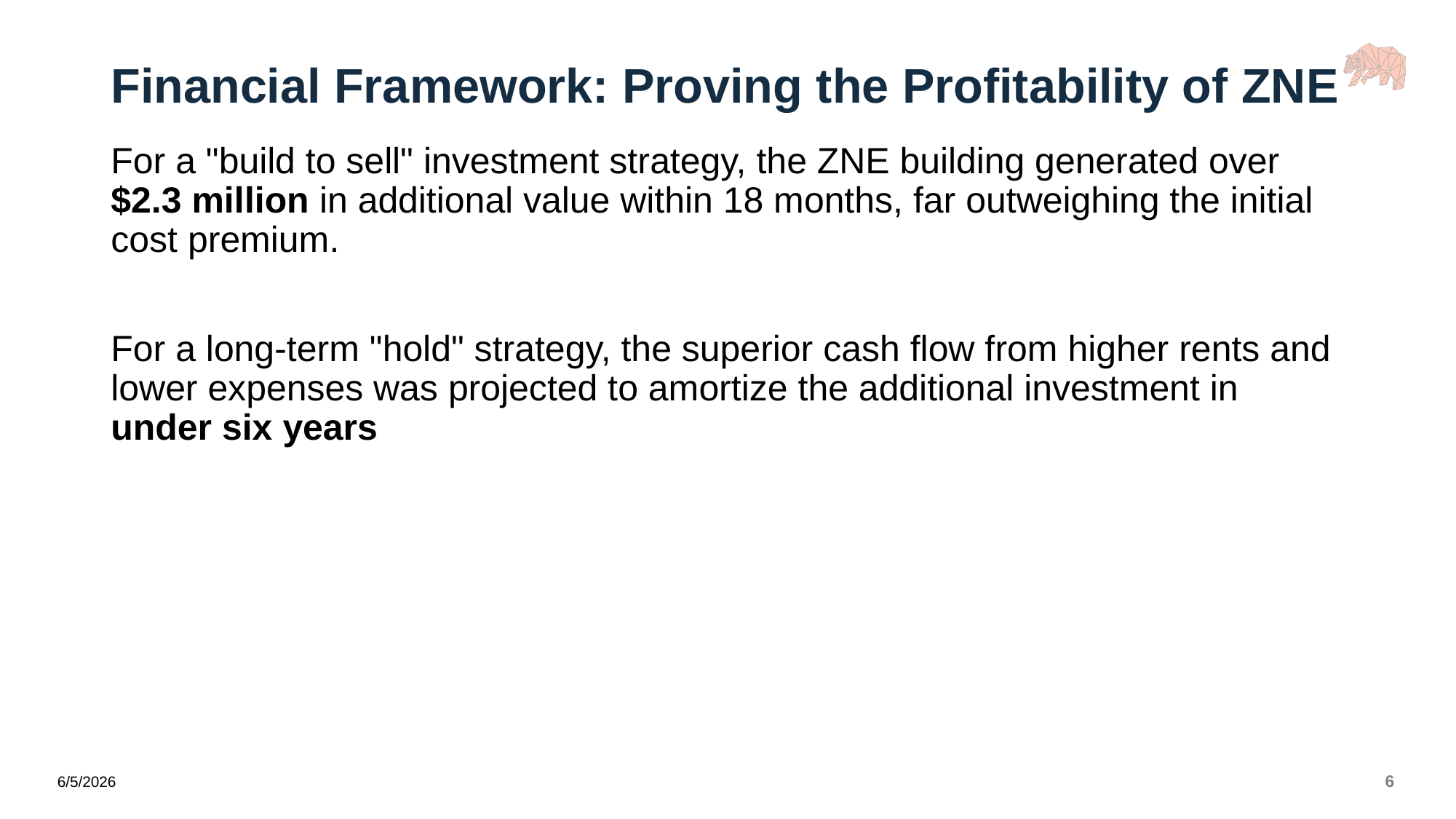

# Financial Framework: Proving the Profitability of ZNE
For a "build to sell" investment strategy, the ZNE building generated over $2.3 million in additional value within 18 months, far outweighing the initial cost premium.

For a long-term "hold" strategy, the superior cash flow from higher rents and lower expenses was projected to amortize the additional investment in under six years
6/5/2026
6